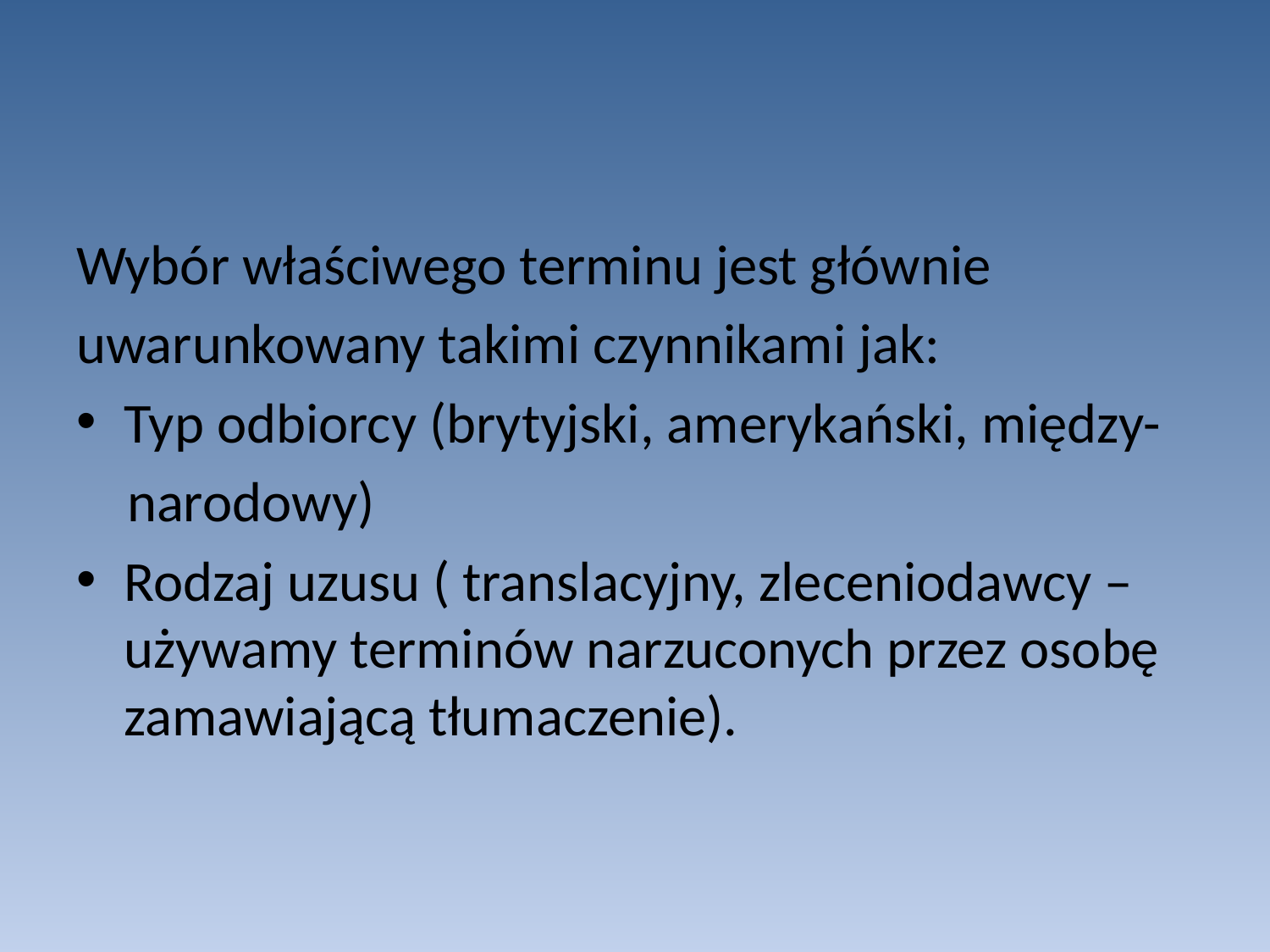

#
Wybór właściwego terminu jest głównie
uwarunkowany takimi czynnikami jak:
Typ odbiorcy (brytyjski, amerykański, między-
    narodowy)
Rodzaj uzusu ( translacyjny, zleceniodawcy – używamy terminów narzuconych przez osobę zamawiającą tłumaczenie).